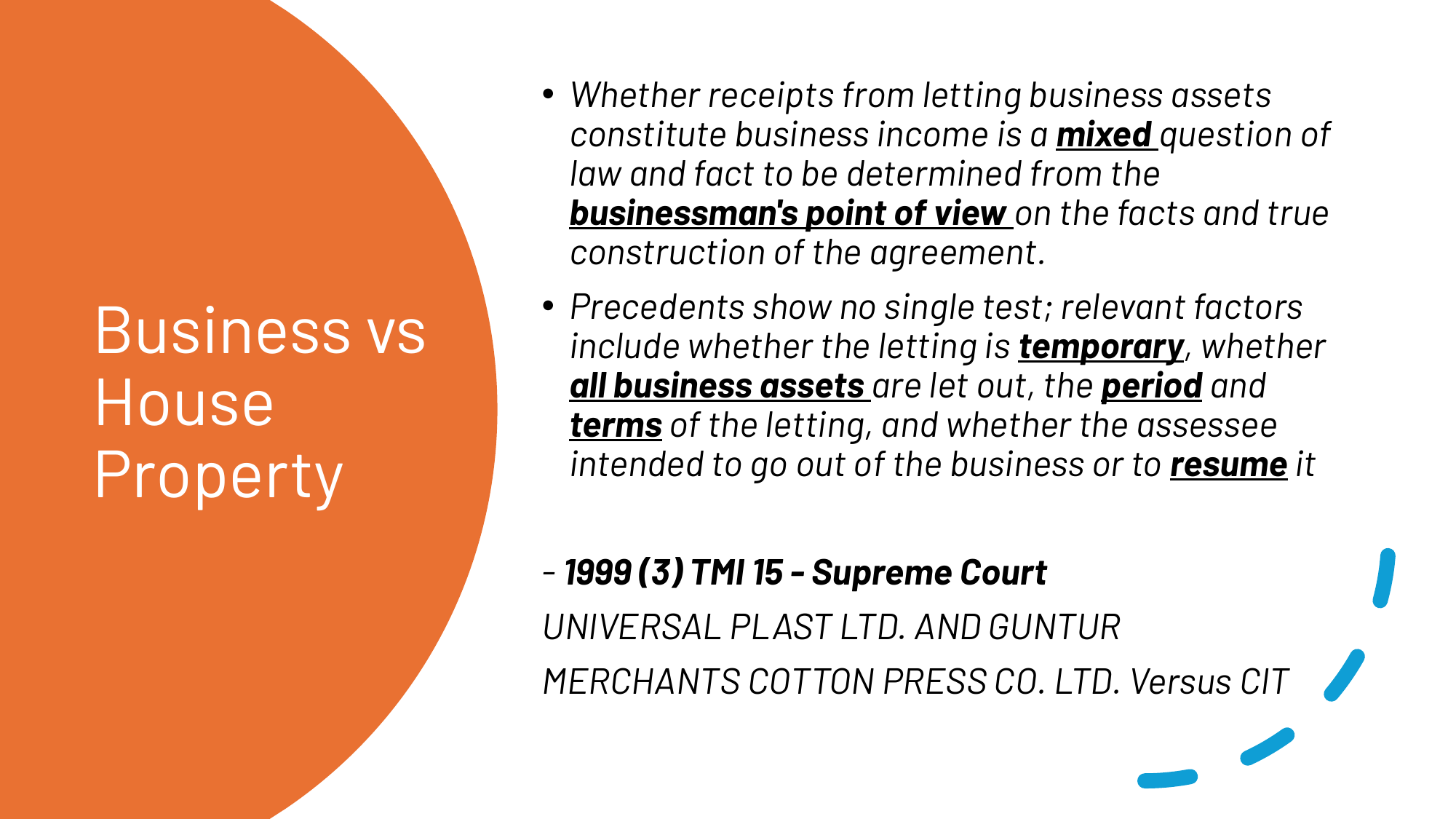

Whether receipts from letting business assets constitute business income is a mixed question of law and fact to be determined from the businessman's point of view on the facts and true construction of the agreement.
Precedents show no single test; relevant factors include whether the letting is temporary, whether all business assets are let out, the period and terms of the letting, and whether the assessee intended to go out of the business or to resume it

- 1999 (3) TMI 15 - Supreme Court
UNIVERSAL PLAST LTD. AND GUNTUR
MERCHANTS COTTON PRESS CO. LTD. Versus CIT

# Business vs House Property